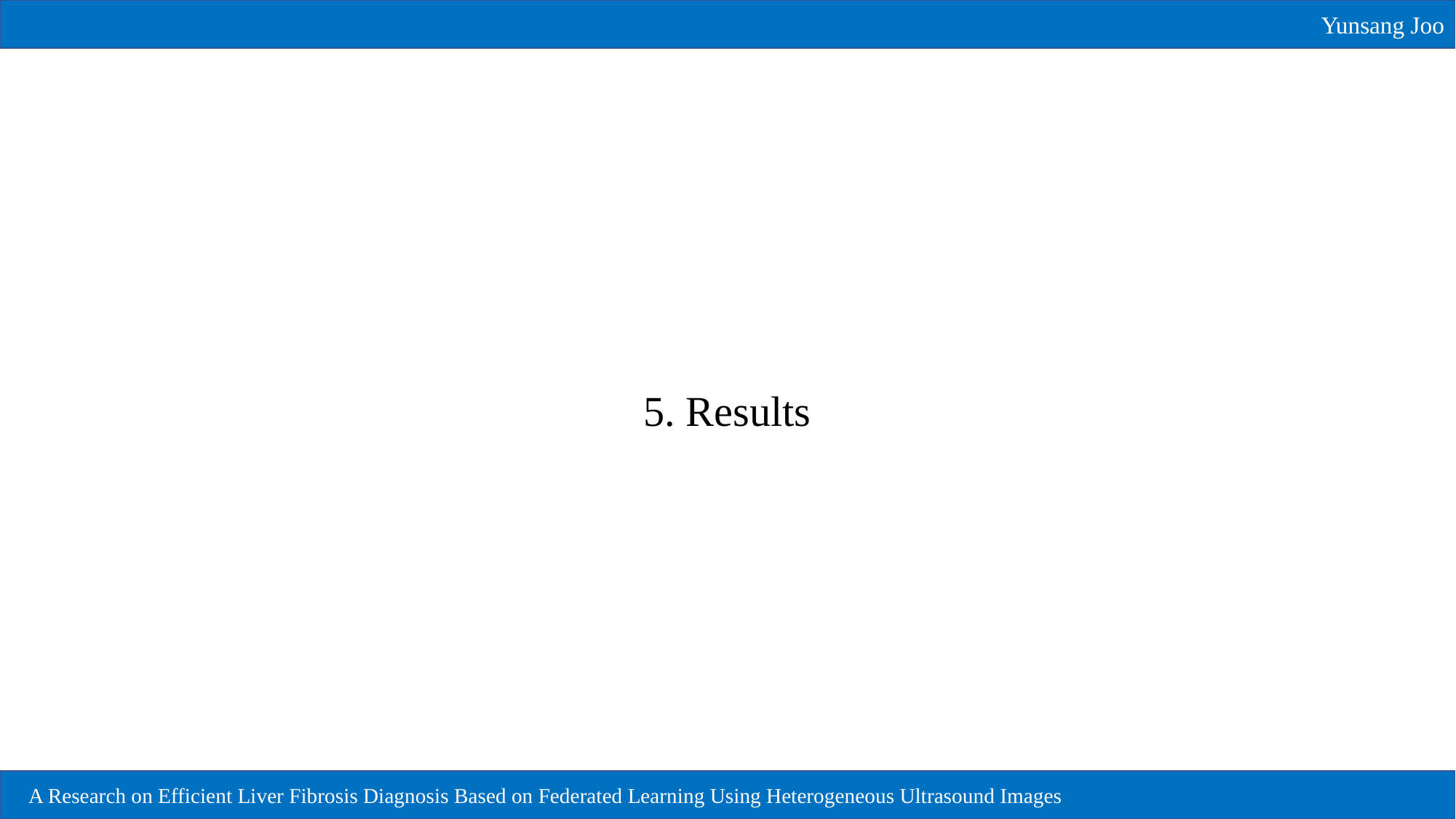

Yunsang Joo
5. Results

A Research on Efficient Liver Fibrosis Diagnosis Based on Federated Learning Using Heterogeneous Ultrasound Images